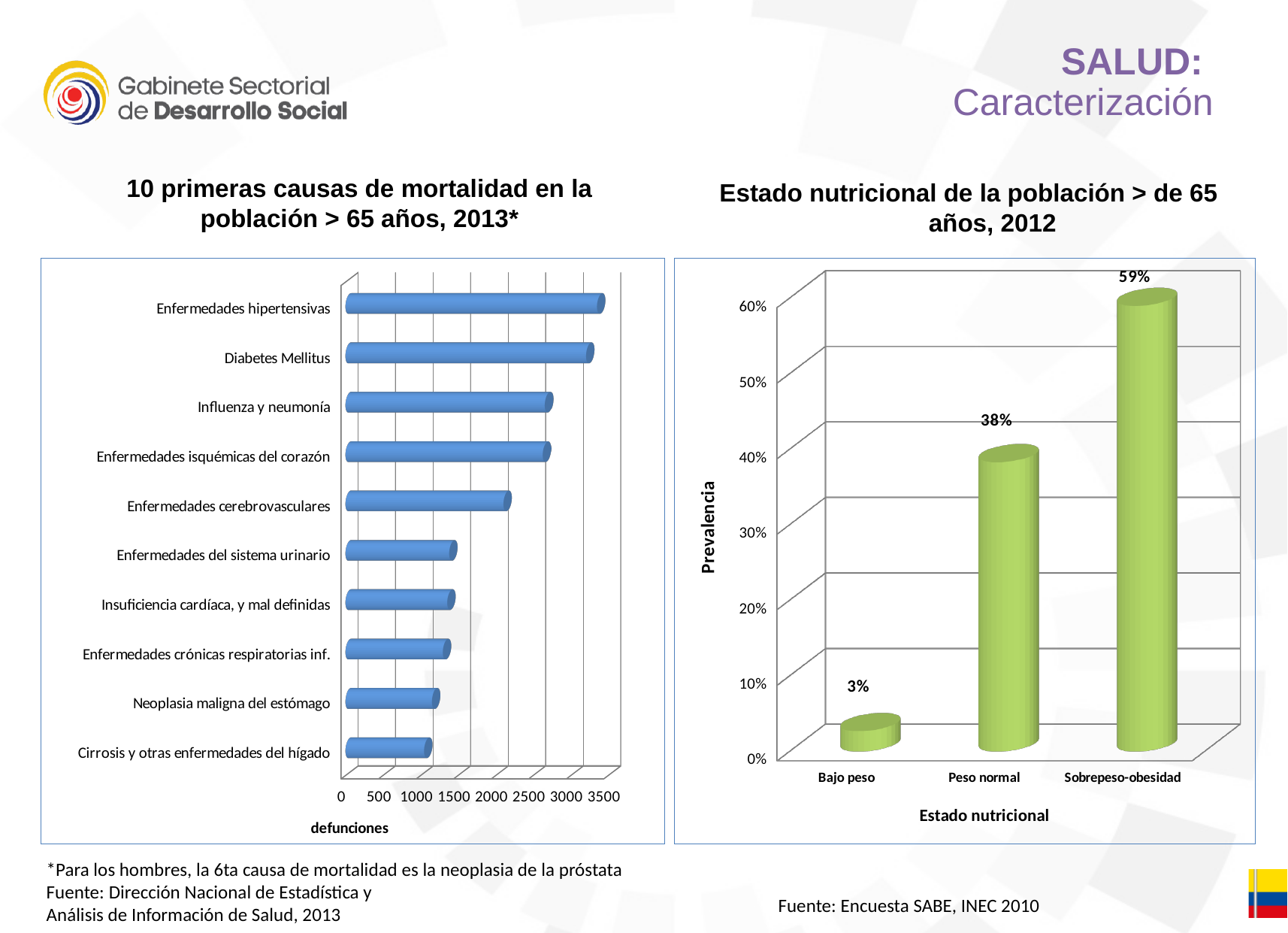

# SALUD: Caracterización
	10 primeras causas de mortalidad en la población > 65 años, 2013*

Estado nutricional de la población > de 65 años, 2012

[unsupported chart]

[unsupported chart]

*Para los hombres, la 6ta causa de mortalidad es la neoplasia de la próstata
Fuente: Dirección Nacional de Estadística y
Análisis de Información de Salud, 2013
Fuente: Encuesta SABE, INEC 2010